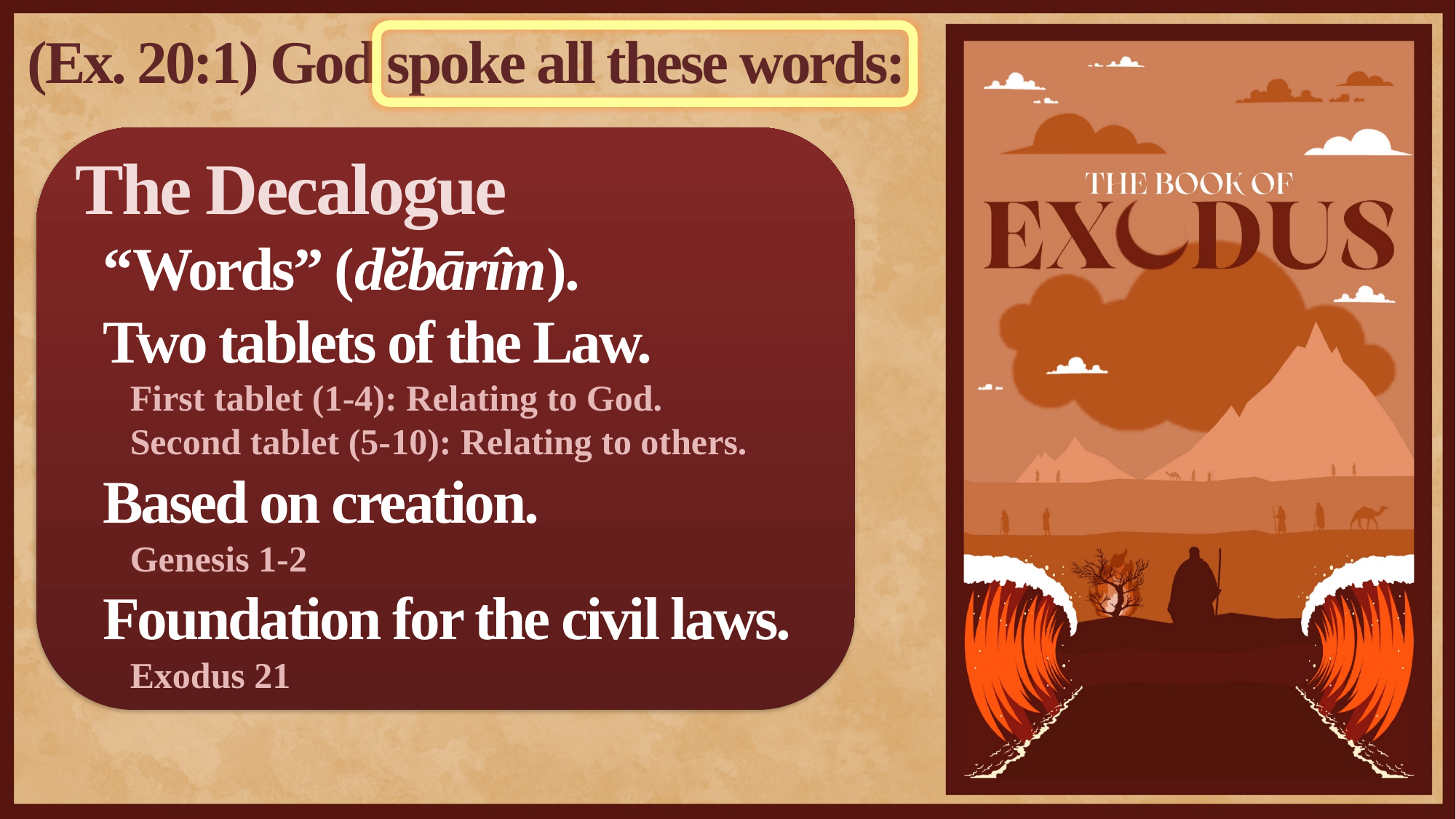

(Ex. 20:1) God spoke all these words:

The Decalogue
“Words” (dĕbārı̂m).
Two tablets of the Law.
First tablet (1-4): Relating to God.
Second tablet (5-10): Relating to others.
Based on creation.
Genesis 1-2
Foundation for the civil laws.
Exodus 21